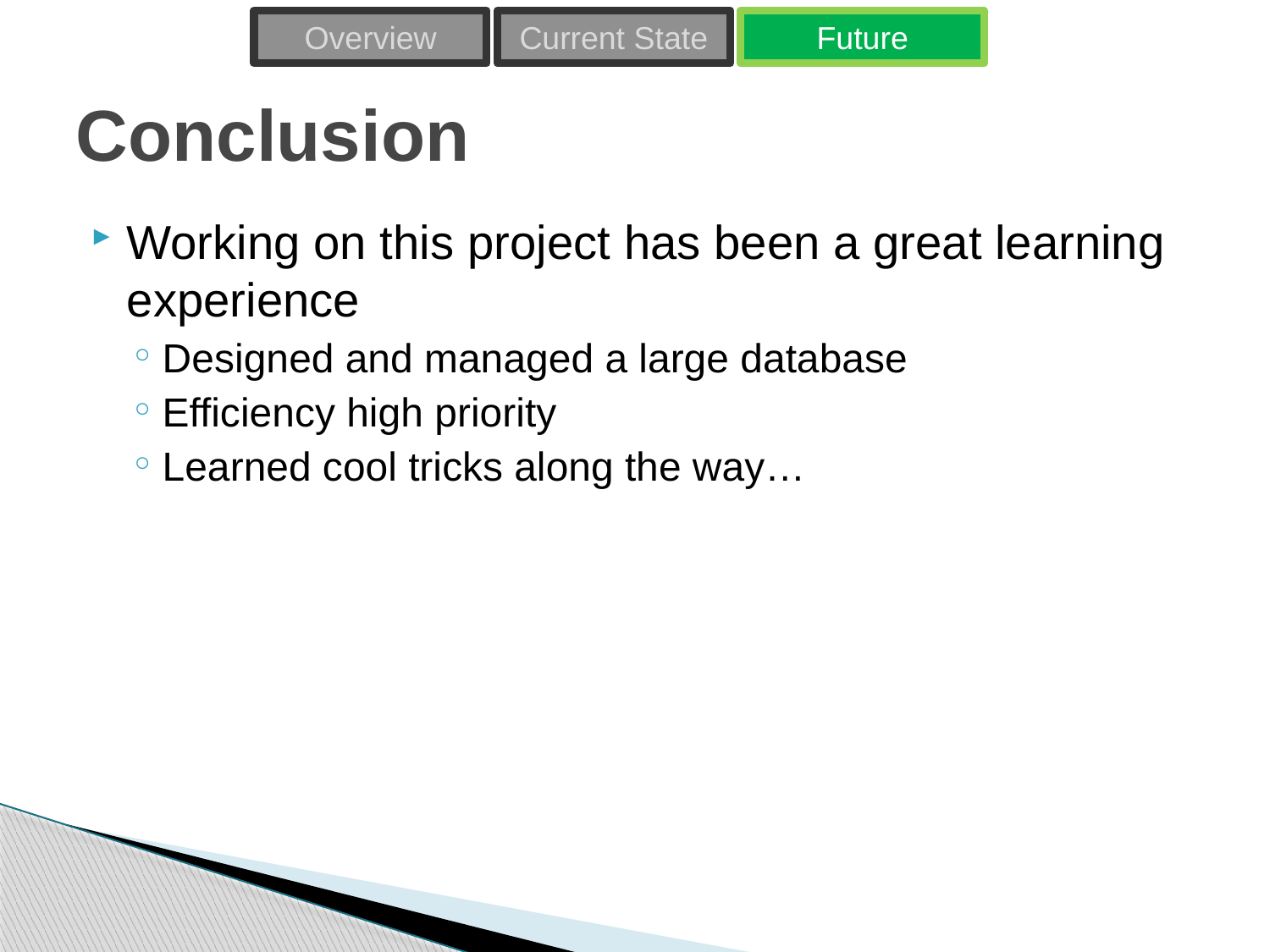

Overview
Current State
Future
# Conclusion
Working on this project has been a great learning experience
Designed and managed a large database
Efficiency high priority
Learned cool tricks along the way…